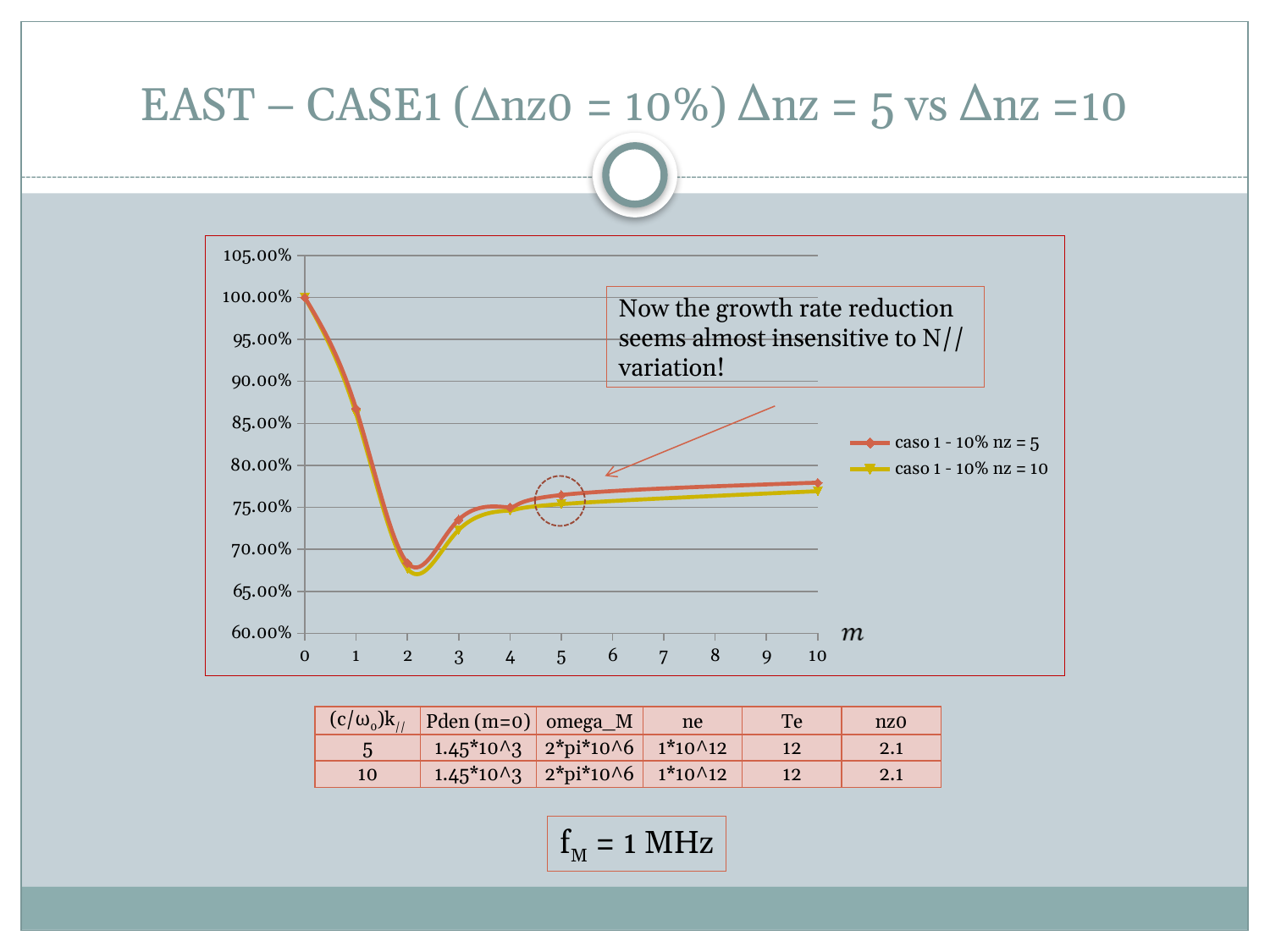

# EAST – CASE1 (Δnz0 = 10%) Δnz = 5 vs Δnz =10

### Chart

| Category |  |  |
|---|---|---|
Now the growth rate reduction
seems almost insensitive to N//
variation!

| (c/ω0)k// | Pden (m=0) | omega\_M | ne | Te | nz0 |
| --- | --- | --- | --- | --- | --- |
| 5 | 1.45\*10^3 | 2\*pi\*10^6 | 1\*10^12 | 12 | 2.1 |
| 10 | 1.45\*10^3 | 2\*pi\*10^6 | 1\*10^12 | 12 | 2.1 |
fM = 1 MHz